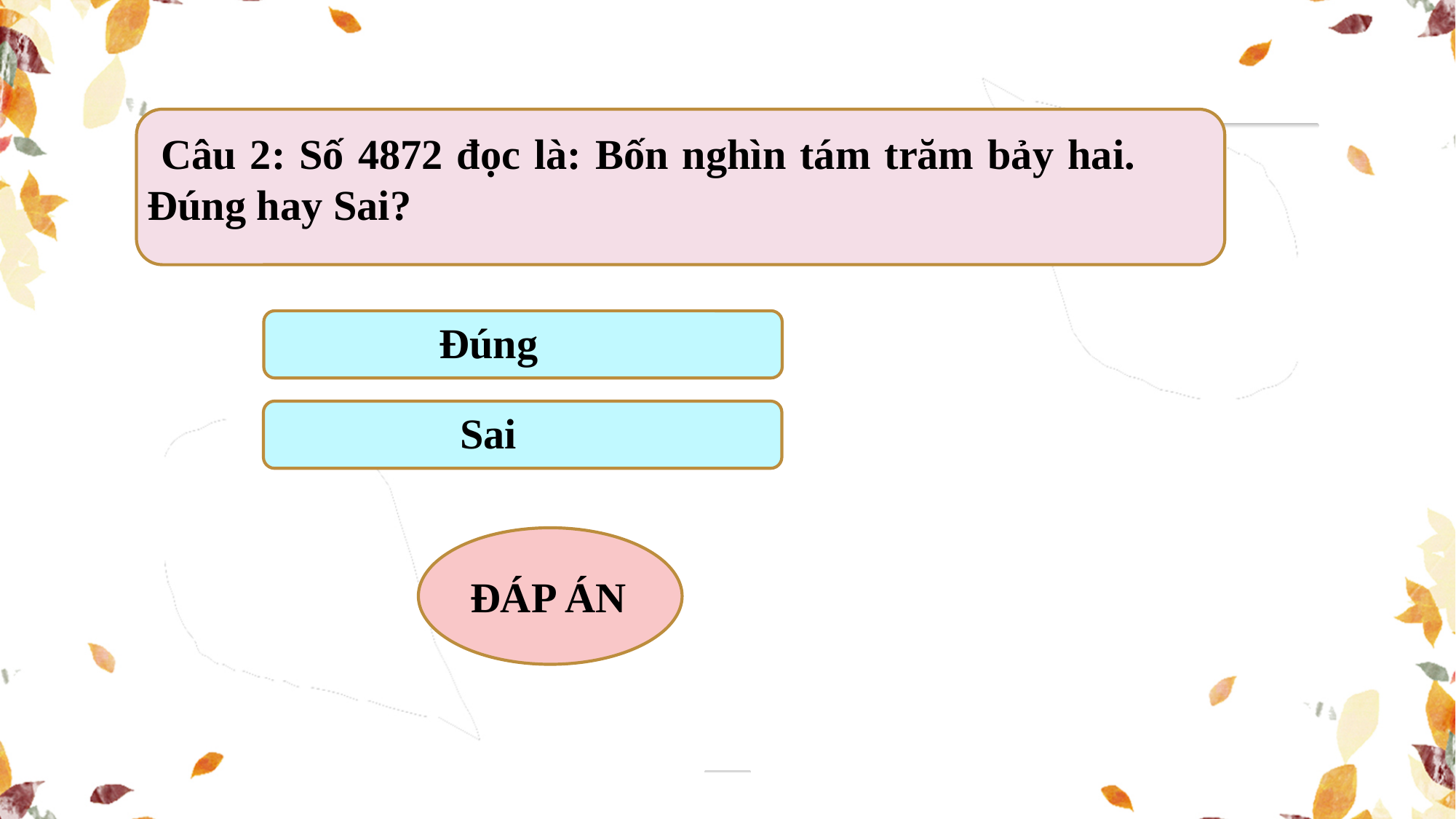

Câu 2: Số 4872 đọc là: Bốn nghìn tám trăm bảy hai.      Đúng hay Sai?

 Đúng

 Sai

ĐÁP ÁN